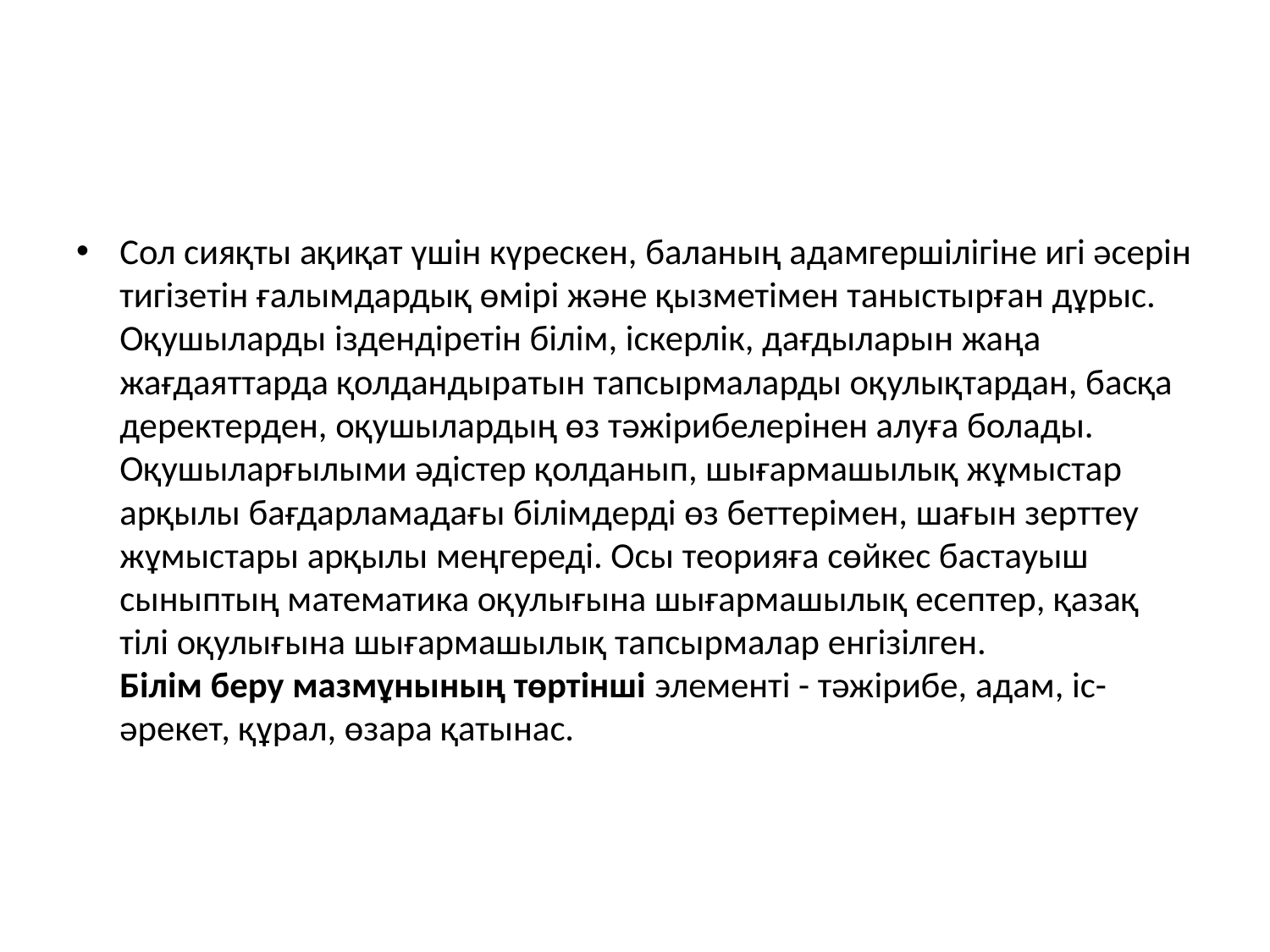

#
Сол сияқты ақиқат үшін күрескен, баланың адамгершілігіне игі әсерін тигізетін ғалымдардық өмірі және қызметімен таныстырған дұрыс.
Оқушыларды іздендіретін білім, іскерлік, дағдыларын жаңа жағдаяттарда қолдандыратын тапсырмаларды оқулықтардан, басқа деректерден, оқушылардың өз тәжірибелерінен алуға болады. Оқушыларғылыми әдістер қолданып, шығармашылық жұмыстар арқылы бағдарламадағы білімдерді өз беттерімен, шағын зерттеу жұмыстары арқылы меңгереді. Осы теорияға сөйкес бастауыш сыныптың математика оқулығына шығармашылық есептер, қазақ тілі оқулығына шығармашылық тапсырмалар енгізілген.
Білім беру мазмұнының төртінші элементі - тәжірибе, адам, іс-әрекет, құрал, өзара қатынас.